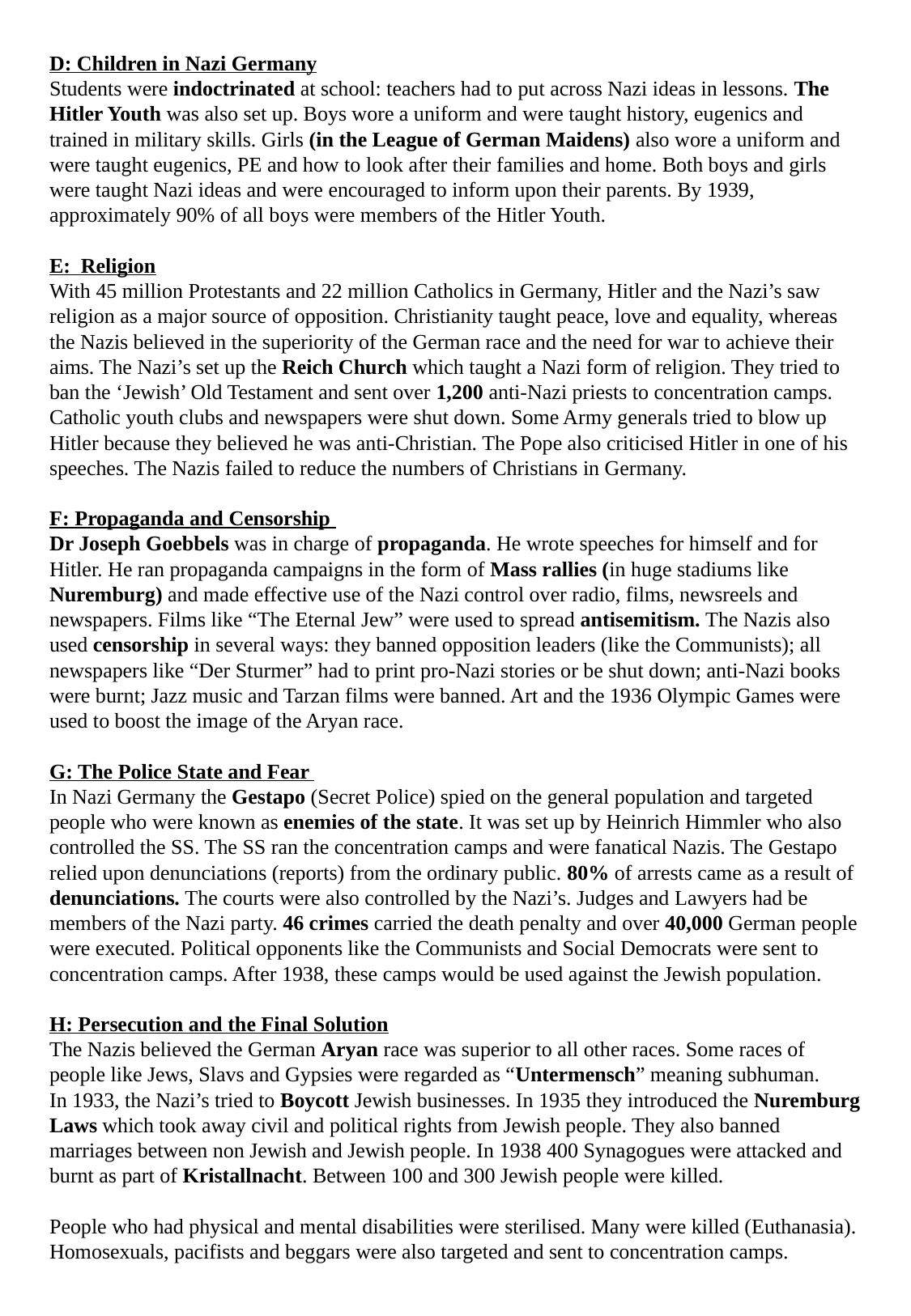

D: Children in Nazi Germany
Students were indoctrinated at school: teachers had to put across Nazi ideas in lessons. The Hitler Youth was also set up. Boys wore a uniform and were taught history, eugenics and trained in military skills. Girls (in the League of German Maidens) also wore a uniform and were taught eugenics, PE and how to look after their families and home. Both boys and girls were taught Nazi ideas and were encouraged to inform upon their parents. By 1939, approximately 90% of all boys were members of the Hitler Youth.

E:  Religion
With 45 million Protestants and 22 million Catholics in Germany, Hitler and the Nazi’s saw religion as a major source of opposition. Christianity taught peace, love and equality, whereas the Nazis believed in the superiority of the German race and the need for war to achieve their aims. The Nazi’s set up the Reich Church which taught a Nazi form of religion. They tried to ban the ‘Jewish’ Old Testament and sent over 1,200 anti-Nazi priests to concentration camps. Catholic youth clubs and newspapers were shut down. Some Army generals tried to blow up Hitler because they believed he was anti-Christian. The Pope also criticised Hitler in one of his speeches. The Nazis failed to reduce the numbers of Christians in Germany.

F: Propaganda and Censorship
Dr Joseph Goebbels was in charge of propaganda. He wrote speeches for himself and for Hitler. He ran propaganda campaigns in the form of Mass rallies (in huge stadiums like Nuremburg) and made effective use of the Nazi control over radio, films, newsreels and newspapers. Films like “The Eternal Jew” were used to spread antisemitism. The Nazis also used censorship in several ways: they banned opposition leaders (like the Communists); all newspapers like “Der Sturmer” had to print pro-Nazi stories or be shut down; anti-Nazi books were burnt; Jazz music and Tarzan films were banned. Art and the 1936 Olympic Games were used to boost the image of the Aryan race.

G: The Police State and Fear
In Nazi Germany the Gestapo (Secret Police) spied on the general population and targeted people who were known as enemies of the state. It was set up by Heinrich Himmler who also controlled the SS. The SS ran the concentration camps and were fanatical Nazis. The Gestapo relied upon denunciations (reports) from the ordinary public. 80% of arrests came as a result of denunciations. The courts were also controlled by the Nazi’s. Judges and Lawyers had be members of the Nazi party. 46 crimes carried the death penalty and over 40,000 German people were executed. Political opponents like the Communists and Social Democrats were sent to concentration camps. After 1938, these camps would be used against the Jewish population.

H: Persecution and the Final Solution
The Nazis believed the German Aryan race was superior to all other races. Some races of people like Jews, Slavs and Gypsies were regarded as “Untermensch” meaning subhuman.
In 1933, the Nazi’s tried to Boycott Jewish businesses. In 1935 they introduced the Nuremburg Laws which took away civil and political rights from Jewish people. They also banned marriages between non Jewish and Jewish people. In 1938 400 Synagogues were attacked and burnt as part of Kristallnacht. Between 100 and 300 Jewish people were killed.

People who had physical and mental disabilities were sterilised. Many were killed (Euthanasia). Homosexuals, pacifists and beggars were also targeted and sent to concentration camps.